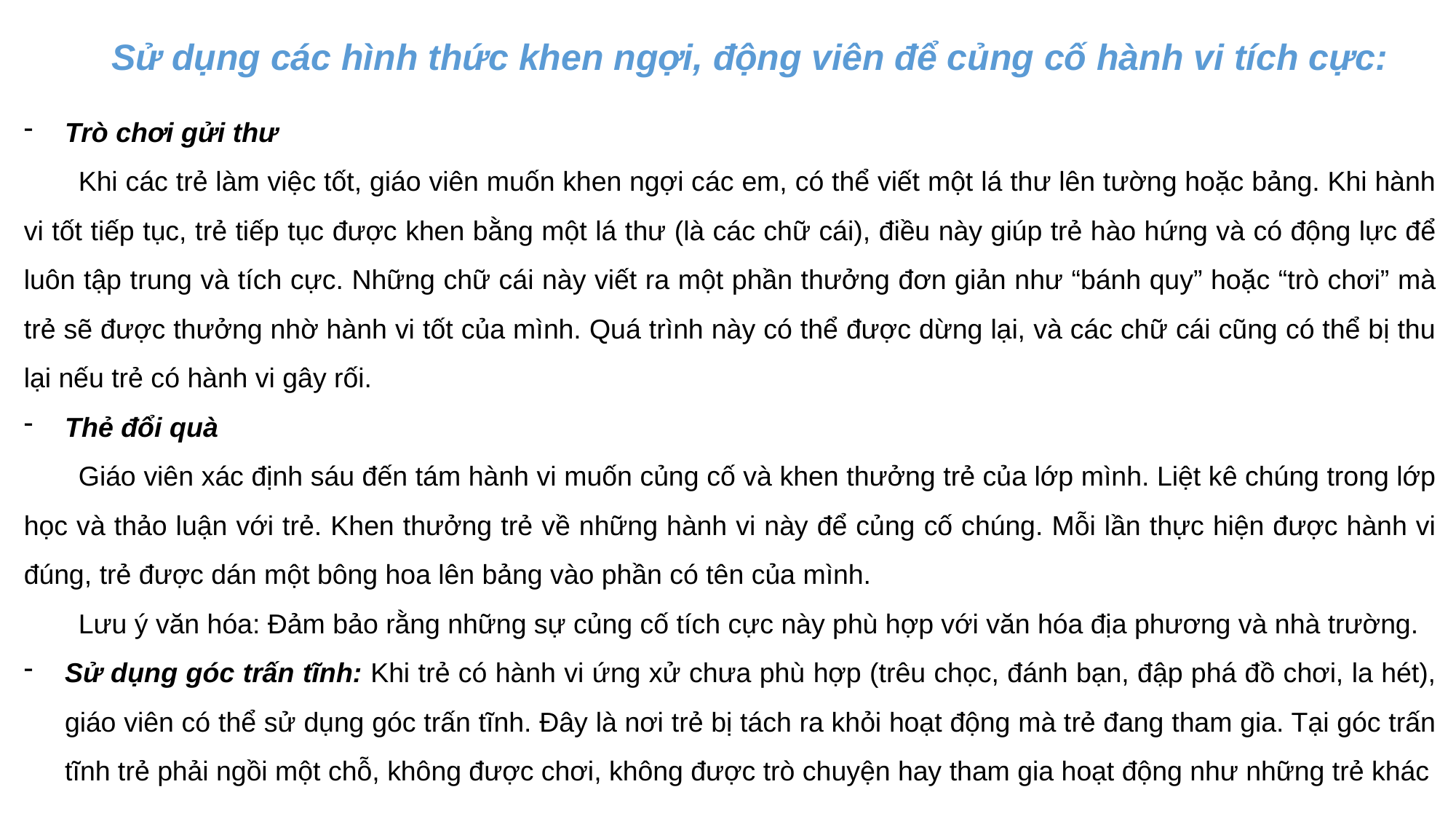

Sử dụng các hình thức khen ngợi, động viên để củng cố hành vi tích cực:
Trò chơi gửi thư
Khi các trẻ làm việc tốt, giáo viên muốn khen ngợi các em, có thể viết một lá thư lên tường hoặc bảng. Khi hành vi tốt tiếp tục, trẻ tiếp tục được khen bằng một lá thư (là các chữ cái), điều này giúp trẻ hào hứng và có động lực để luôn tập trung và tích cực. Những chữ cái này viết ra một phần thưởng đơn giản như “bánh quy” hoặc “trò chơi” mà trẻ sẽ được thưởng nhờ hành vi tốt của mình. Quá trình này có thể được dừng lại, và các chữ cái cũng có thể bị thu lại nếu trẻ có hành vi gây rối.
Thẻ đổi quà
Giáo viên xác định sáu đến tám hành vi muốn củng cố và khen thưởng trẻ của lớp mình. Liệt kê chúng trong lớp học và thảo luận với trẻ. Khen thưởng trẻ về những hành vi này để củng cố chúng. Mỗi lần thực hiện được hành vi đúng, trẻ được dán một bông hoa lên bảng vào phần có tên của mình.
Lưu ý văn hóa: Đảm bảo rằng những sự củng cố tích cực này phù hợp với văn hóa địa phương và nhà trường.
Sử dụng góc trấn tĩnh: Khi trẻ có hành vi ứng xử chưa phù hợp (trêu chọc, đánh bạn, đập phá đồ chơi, la hét), giáo viên có thể sử dụng góc trấn tĩnh. Đây là nơi trẻ bị tách ra khỏi hoạt động mà trẻ đang tham gia. Tại góc trấn tĩnh trẻ phải ngồi một chỗ, không được chơi, không được trò chuyện hay tham gia hoạt động như những trẻ khác